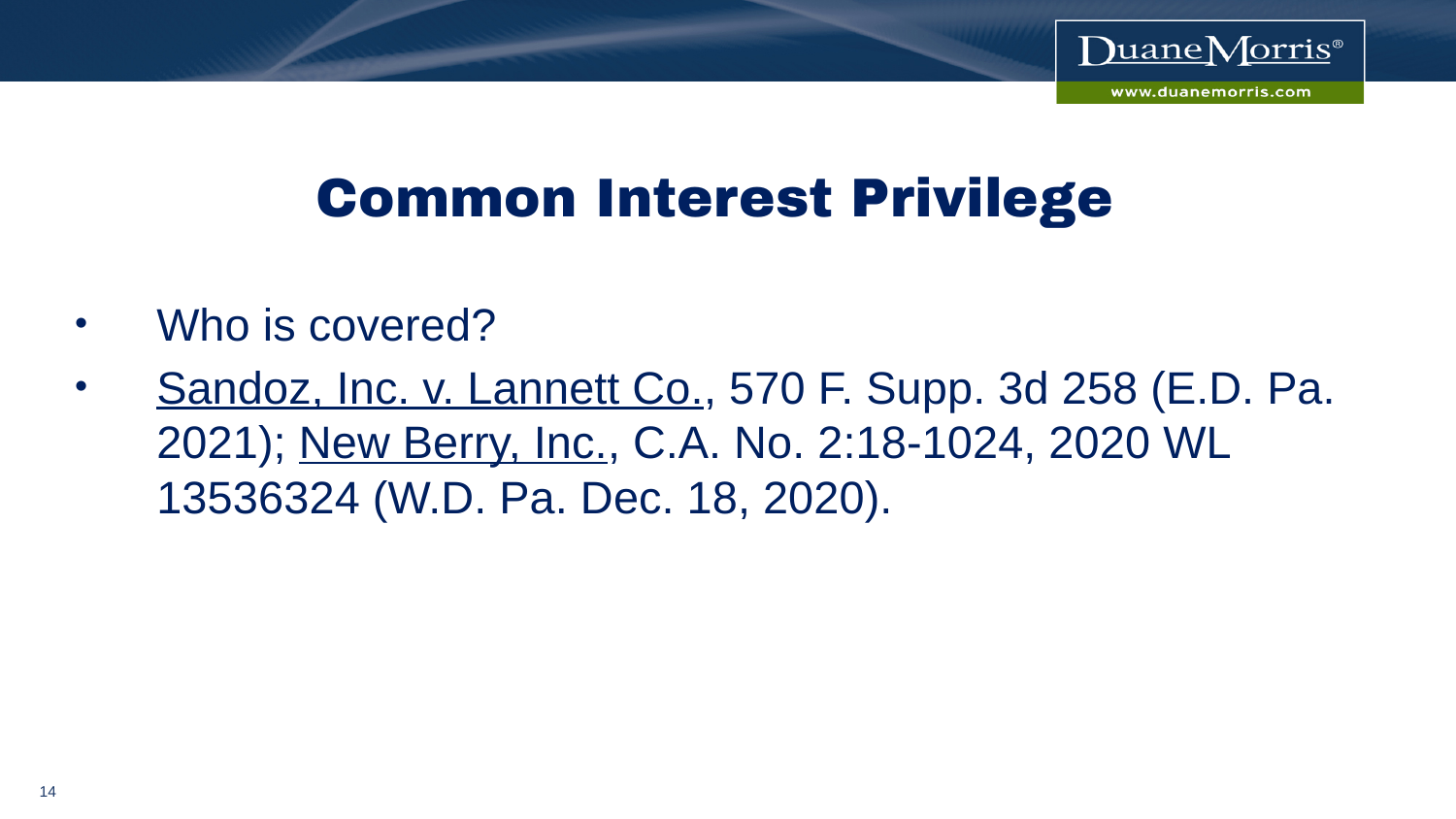

# Common Interest Privilege
Who is covered?
Sandoz, Inc. v. Lannett Co., 570 F. Supp. 3d 258 (E.D. Pa. 2021); New Berry, Inc., C.A. No. 2:18-1024, 2020 WL 13536324 (W.D. Pa. Dec. 18, 2020).

14